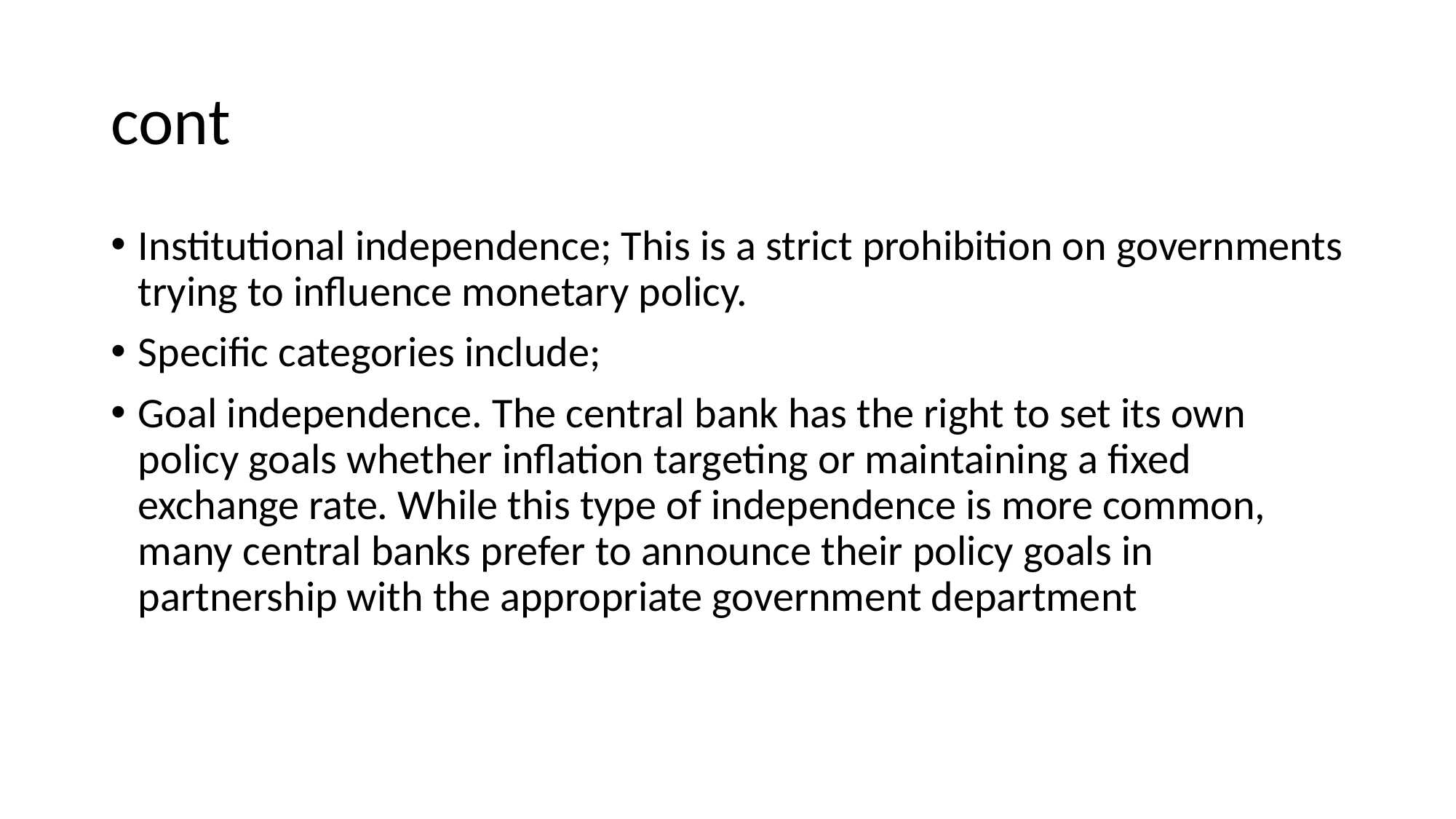

# cont
Institutional independence; This is a strict prohibition on governments trying to influence monetary policy.
Specific categories include;
Goal independence. The central bank has the right to set its own policy goals whether inflation targeting or maintaining a fixed exchange rate. While this type of independence is more common, many central banks prefer to announce their policy goals in partnership with the appropriate government department